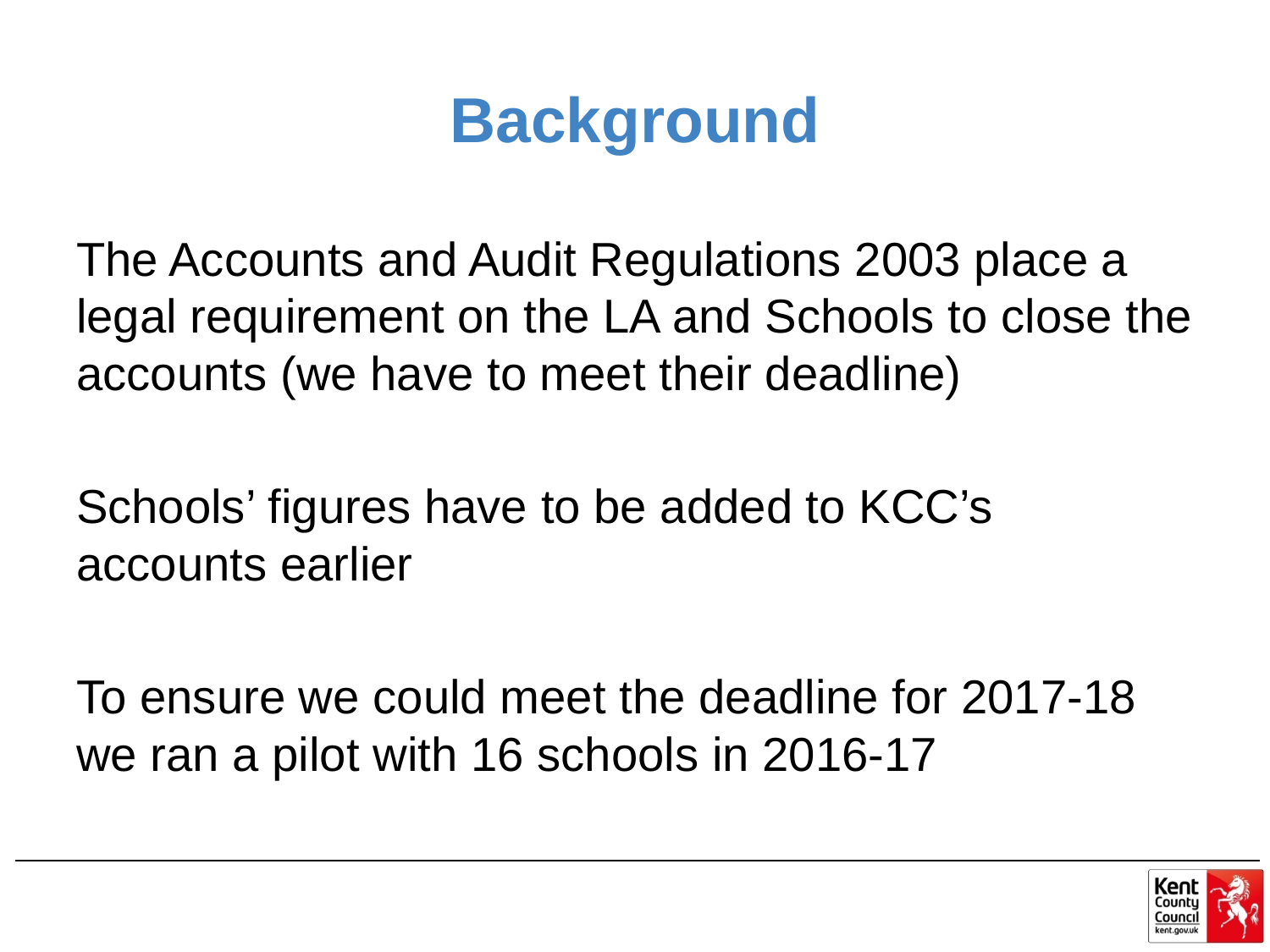

# Background
The Accounts and Audit Regulations 2003 place a legal requirement on the LA and Schools to close the accounts (we have to meet their deadline)

Schools’ figures have to be added to KCC’s accounts earlier

To ensure we could meet the deadline for 2017-18 we ran a pilot with 16 schools in 2016-17